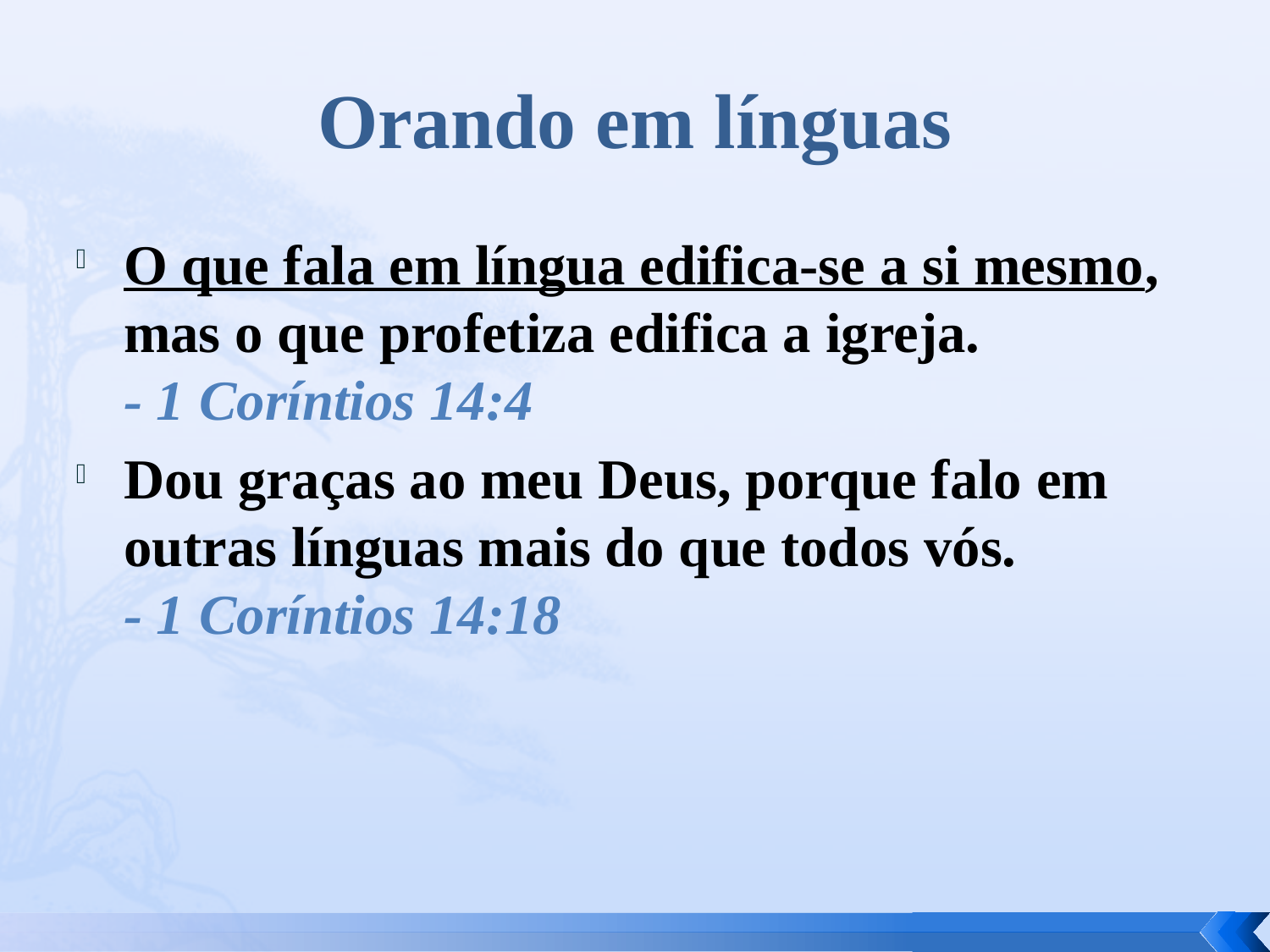

# Orando em línguas
O que fala em língua edifica-se a si mesmo, mas o que profetiza edifica a igreja.
- 1 Coríntios 14:4
Dou graças ao meu Deus, porque falo em outras línguas mais do que todos vós.
- 1 Coríntios 14:18